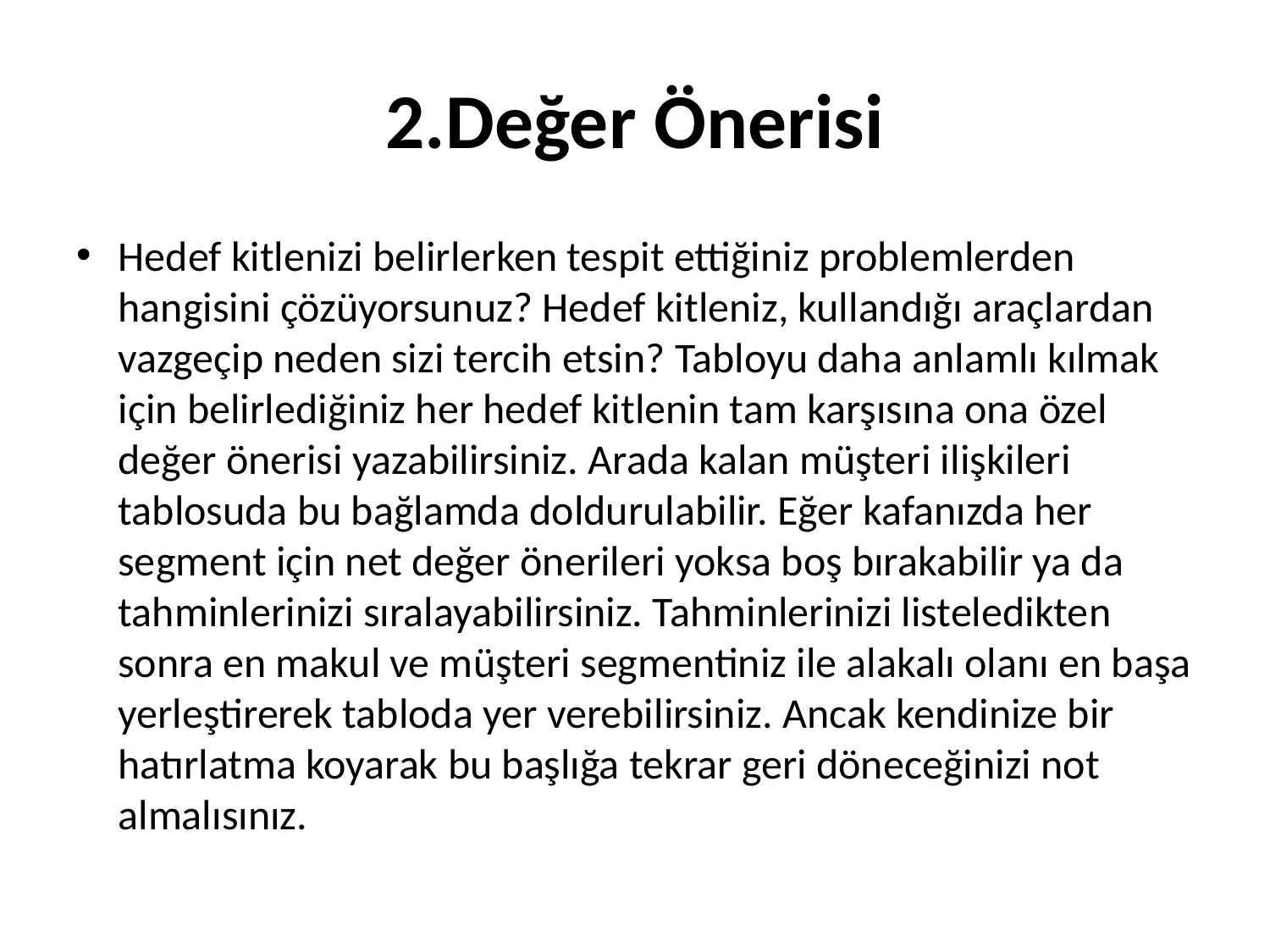

# 2.Değer Önerisi
Hedef kitlenizi belirlerken tespit ettiğiniz problemlerden hangisini çözüyorsunuz? Hedef kitleniz, kullandığı araçlardan vazgeçip neden sizi tercih etsin? Tabloyu daha anlamlı kılmak için belirlediğiniz her hedef kitlenin tam karşısına ona özel değer önerisi yazabilirsiniz. Arada kalan müşteri ilişkileri tablosuda bu bağlamda doldurulabilir. Eğer kafanızda her segment için net değer önerileri yoksa boş bırakabilir ya da tahminlerinizi sıralayabilirsiniz. Tahminlerinizi listeledikten sonra en makul ve müşteri segmentiniz ile alakalı olanı en başa yerleştirerek tabloda yer verebilirsiniz. Ancak kendinize bir hatırlatma koyarak bu başlığa tekrar geri döneceğinizi not almalısınız.